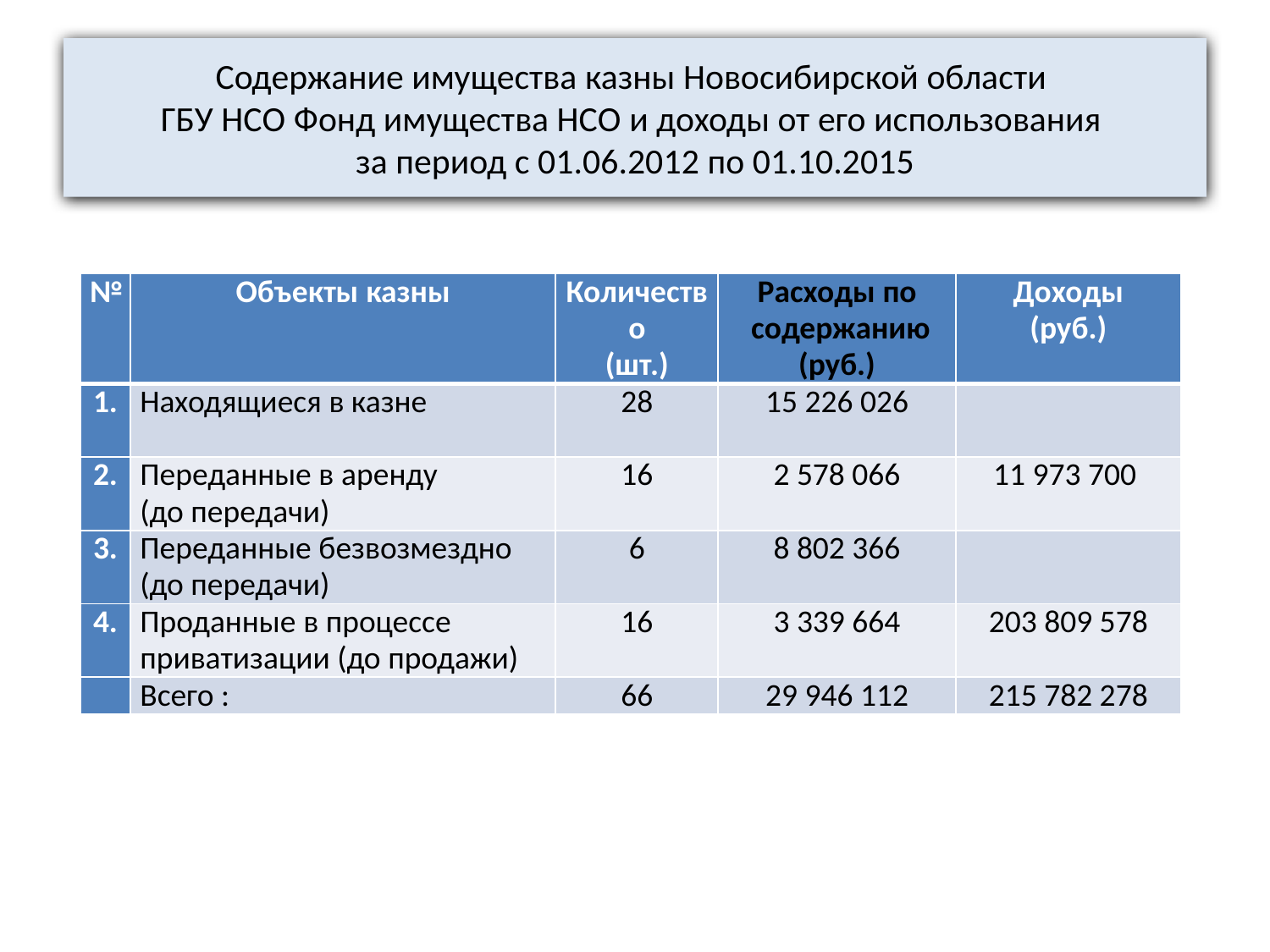

# Содержание имущества казны Новосибирской области ГБУ НСО Фонд имущества НСО и доходы от его использования за период с 01.06.2012 по 01.10.2015
| № | Объекты казны | Количество (шт.) | Расходы по содержанию (руб.) | Доходы (руб.) |
| --- | --- | --- | --- | --- |
| 1. | Находящиеся в казне | 28 | 15 226 026 |  |
| 2. | Переданные в аренду (до передачи) | 16 | 2 578 066 | 11 973 700 |
| 3. | Переданные безвозмездно (до передачи) | 6 | 8 802 366 |  |
| 4. | Проданные в процессе приватизации (до продажи) | 16 | 3 339 664 | 203 809 578 |
|  | Всего : | 66 | 29 946 112 | 215 782 278 |